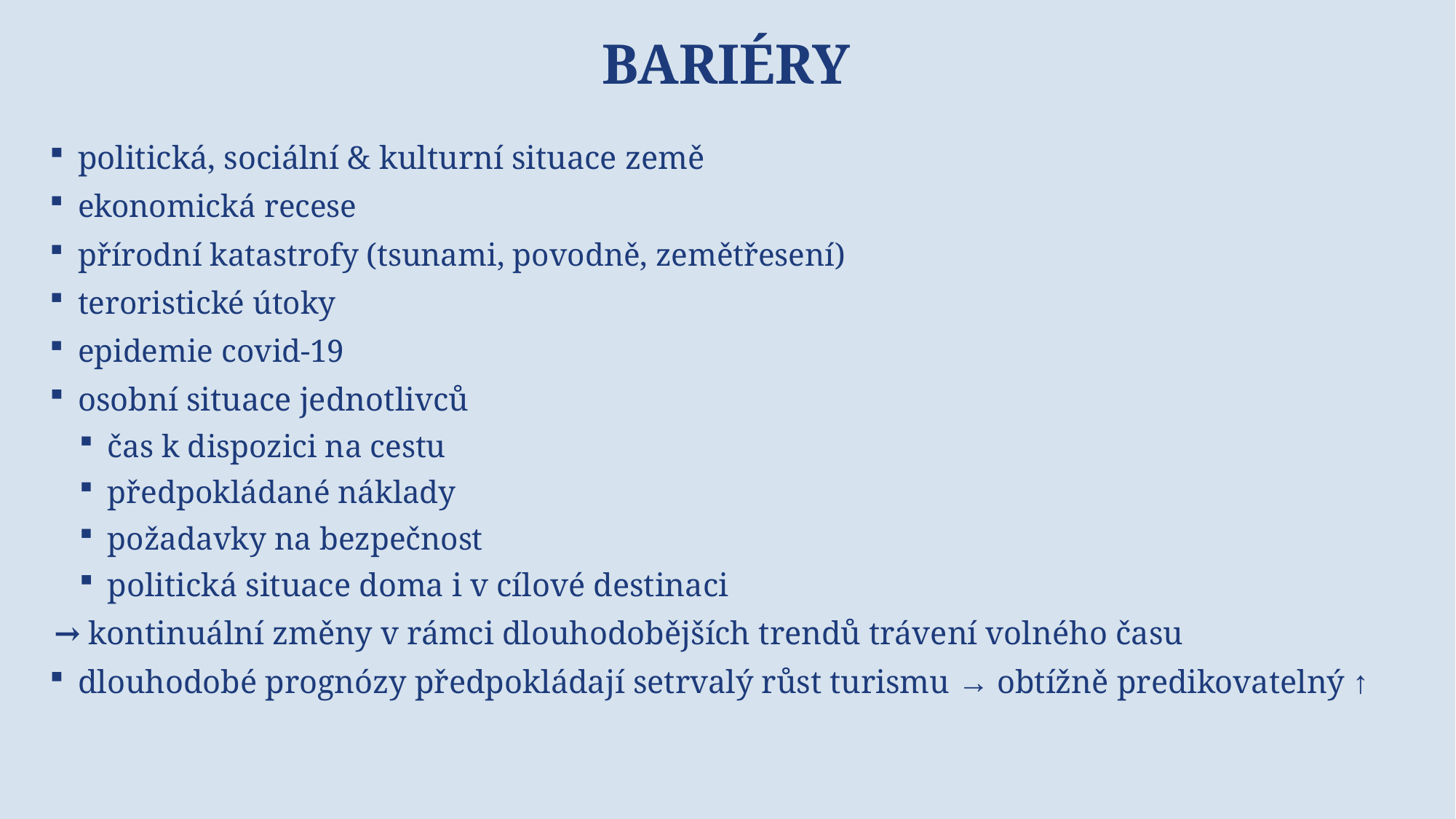

# bariéry
politická, sociální & kulturní situace země
ekonomická recese
přírodní katastrofy (tsunami, povodně, zemětřesení)
teroristické útoky
epidemie covid-19
osobní situace jednotlivců
čas k dispozici na cestu
předpokládané náklady
požadavky na bezpečnost
politická situace doma i v cílové destinaci
→ kontinuální změny v rámci dlouhodobějších trendů trávení volného času
dlouhodobé prognózy předpokládají setrvalý růst turismu → obtížně predikovatelný ↑